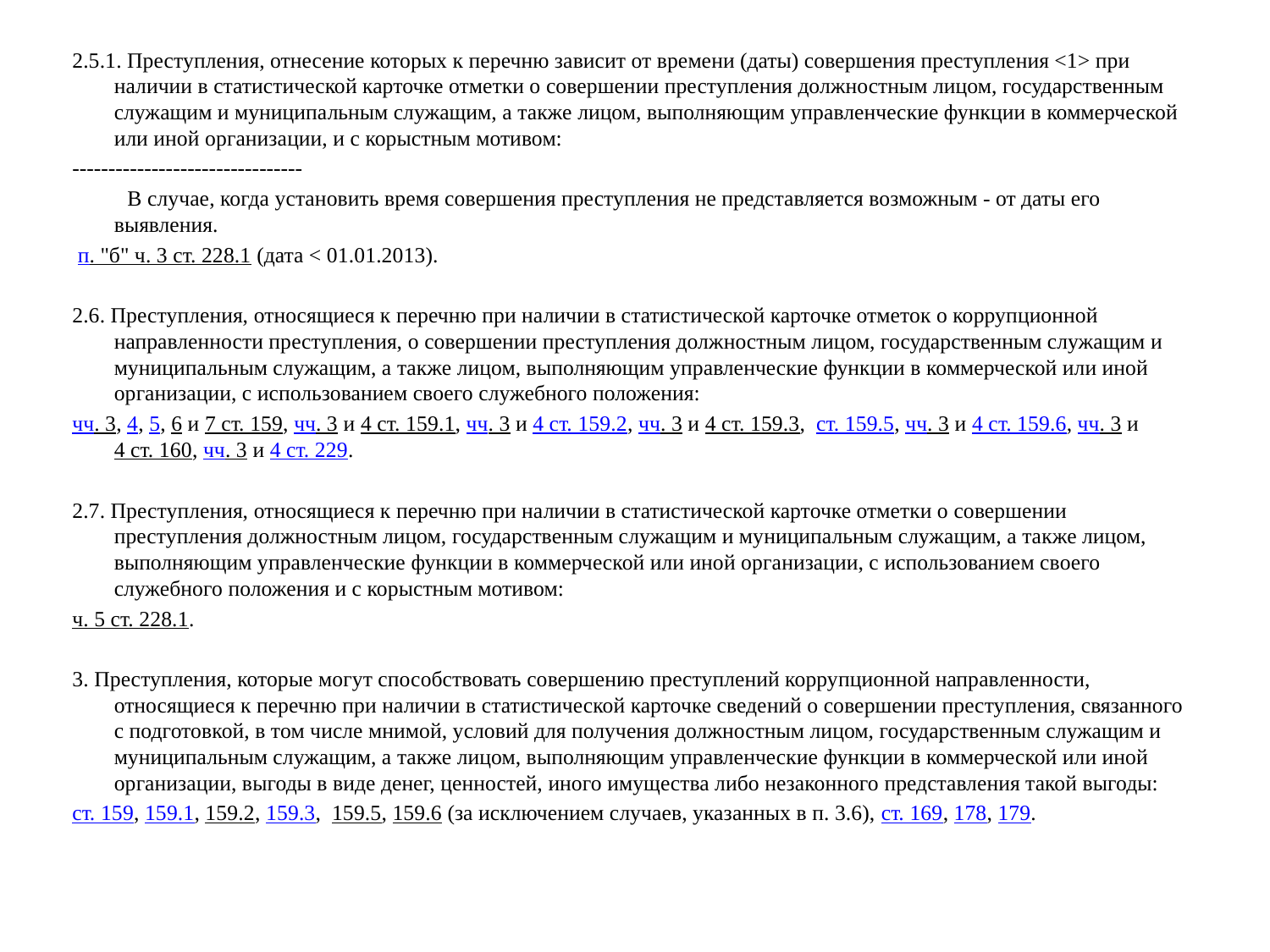

2.5.1. Преступления, отнесение которых к перечню зависит от времени (даты) совершения преступления <1> при наличии в статистической карточке отметки о совершении преступления должностным лицом, государственным служащим и муниципальным служащим, а также лицом, выполняющим управленческие функции в коммерческой или иной организации, и с корыстным мотивом:
--------------------------------
          В случае, когда установить время совершения преступления не представляется возможным - от даты его выявления.
 п. "б" ч. 3 ст. 228.1 (дата < 01.01.2013).

2.6. Преступления, относящиеся к перечню при наличии в статистической карточке отметок о коррупционной направленности преступления, о совершении преступления должностным лицом, государственным служащим и муниципальным служащим, а также лицом, выполняющим управленческие функции в коммерческой или иной организации, с использованием своего служебного положения:
чч. 3, 4, 5, 6 и 7 ст. 159, чч. 3 и 4 ст. 159.1, чч. 3 и 4 ст. 159.2, чч. 3 и 4 ст. 159.3,  ст. 159.5, чч. 3 и 4 ст. 159.6, чч. 3 и 4 ст. 160, чч. 3 и 4 ст. 229.

2.7. Преступления, относящиеся к перечню при наличии в статистической карточке отметки о совершении преступления должностным лицом, государственным служащим и муниципальным служащим, а также лицом, выполняющим управленческие функции в коммерческой или иной организации, с использованием своего служебного положения и с корыстным мотивом:
ч. 5 ст. 228.1.

3. Преступления, которые могут способствовать совершению преступлений коррупционной направленности, относящиеся к перечню при наличии в статистической карточке сведений о совершении преступления, связанного с подготовкой, в том числе мнимой, условий для получения должностным лицом, государственным служащим и муниципальным служащим, а также лицом, выполняющим управленческие функции в коммерческой или иной организации, выгоды в виде денег, ценностей, иного имущества либо незаконного представления такой выгоды:
ст. 159, 159.1, 159.2, 159.3,  159.5, 159.6 (за исключением случаев, указанных в п. 3.6), ст. 169, 178, 179.